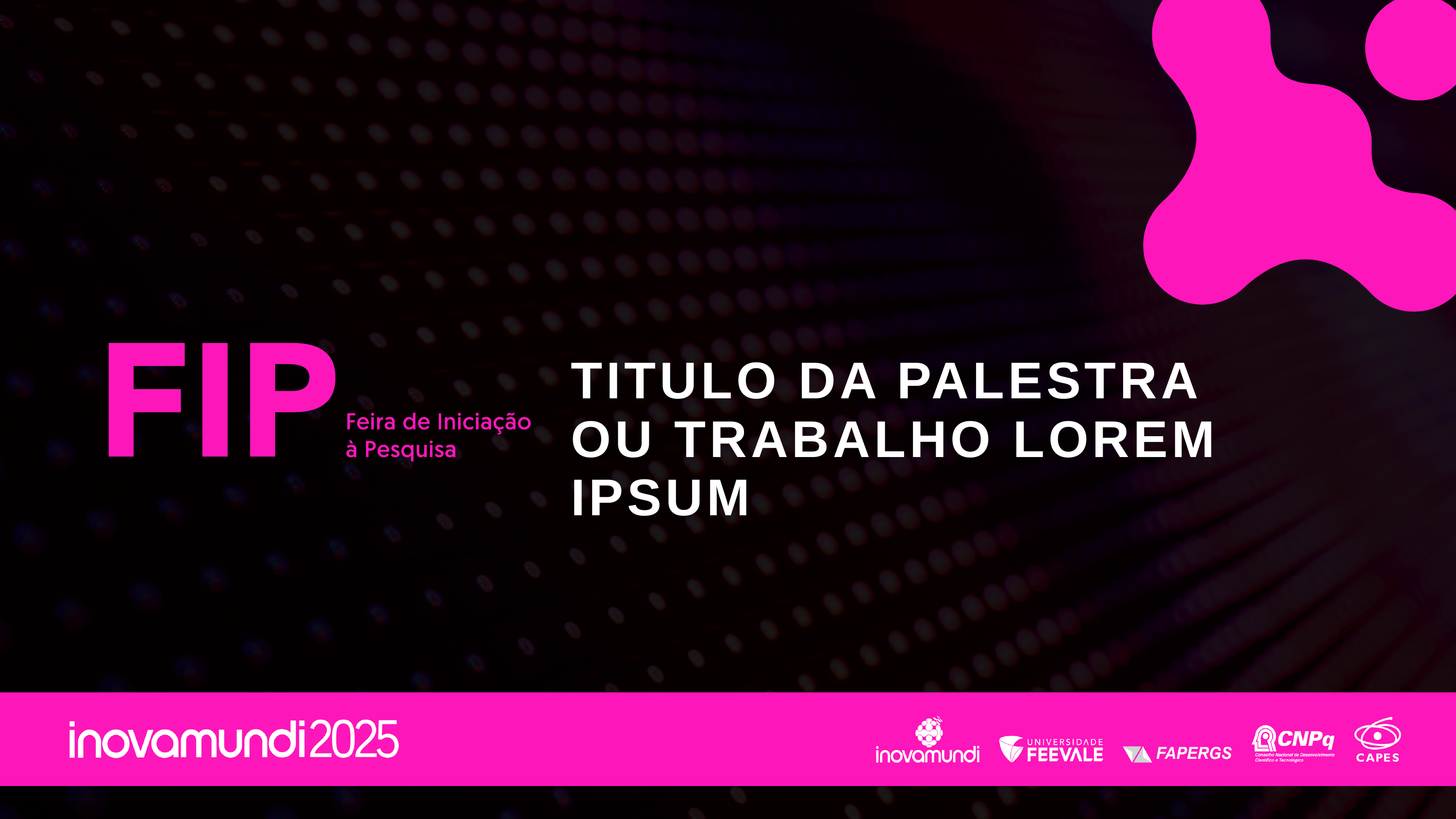

TITULO DA PALESTRA OU TRABALHO LOREM IPSUM